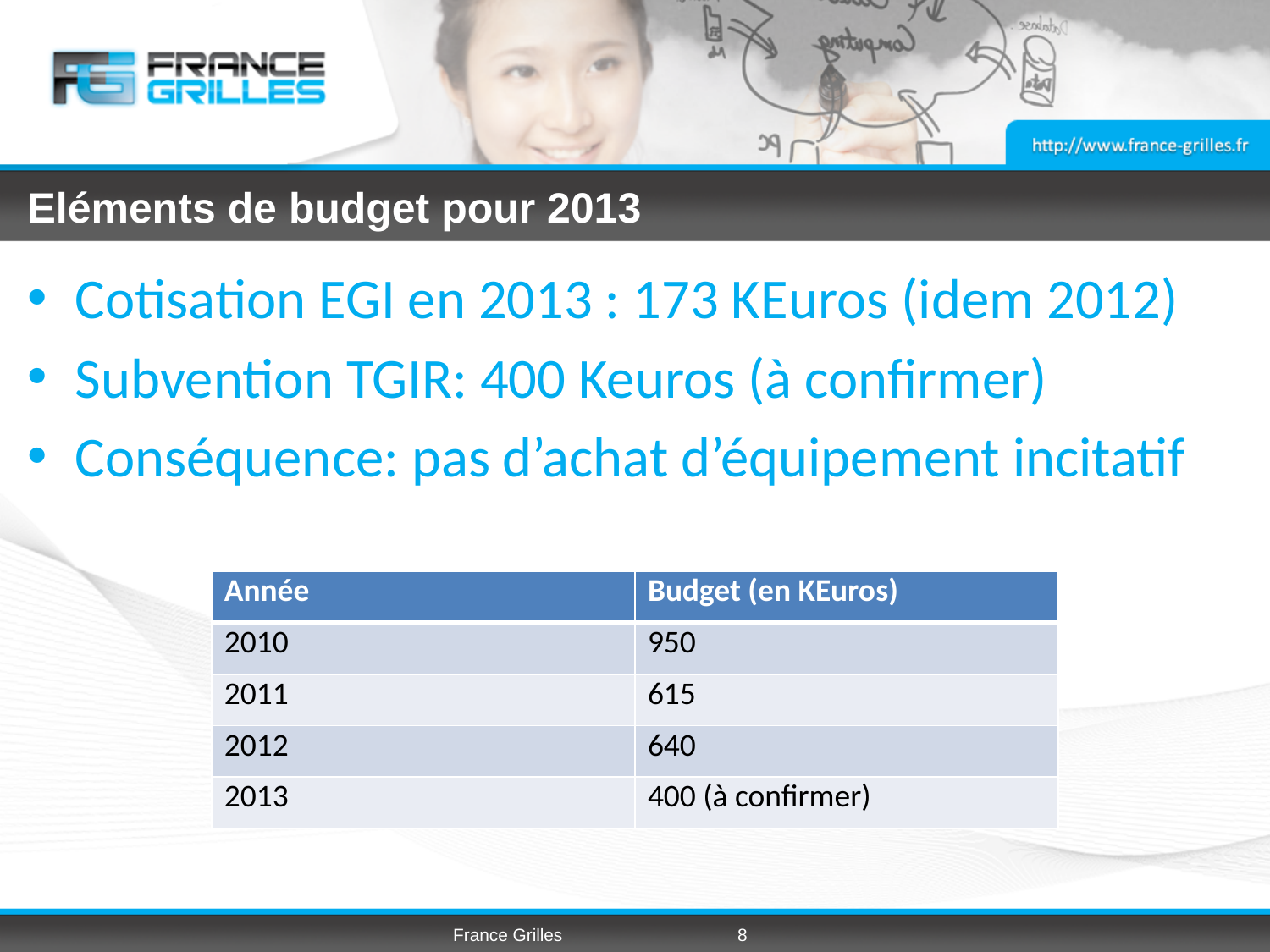

# Eléments de budget pour 2013
Cotisation EGI en 2013 : 173 KEuros (idem 2012)
Subvention TGIR: 400 Keuros (à confirmer)
Conséquence: pas d’achat d’équipement incitatif
| Année | Budget (en KEuros) |
| --- | --- |
| 2010 | 950 |
| 2011 | 615 |
| 2012 | 640 |
| 2013 | 400 (à confirmer) |
France Grilles
8